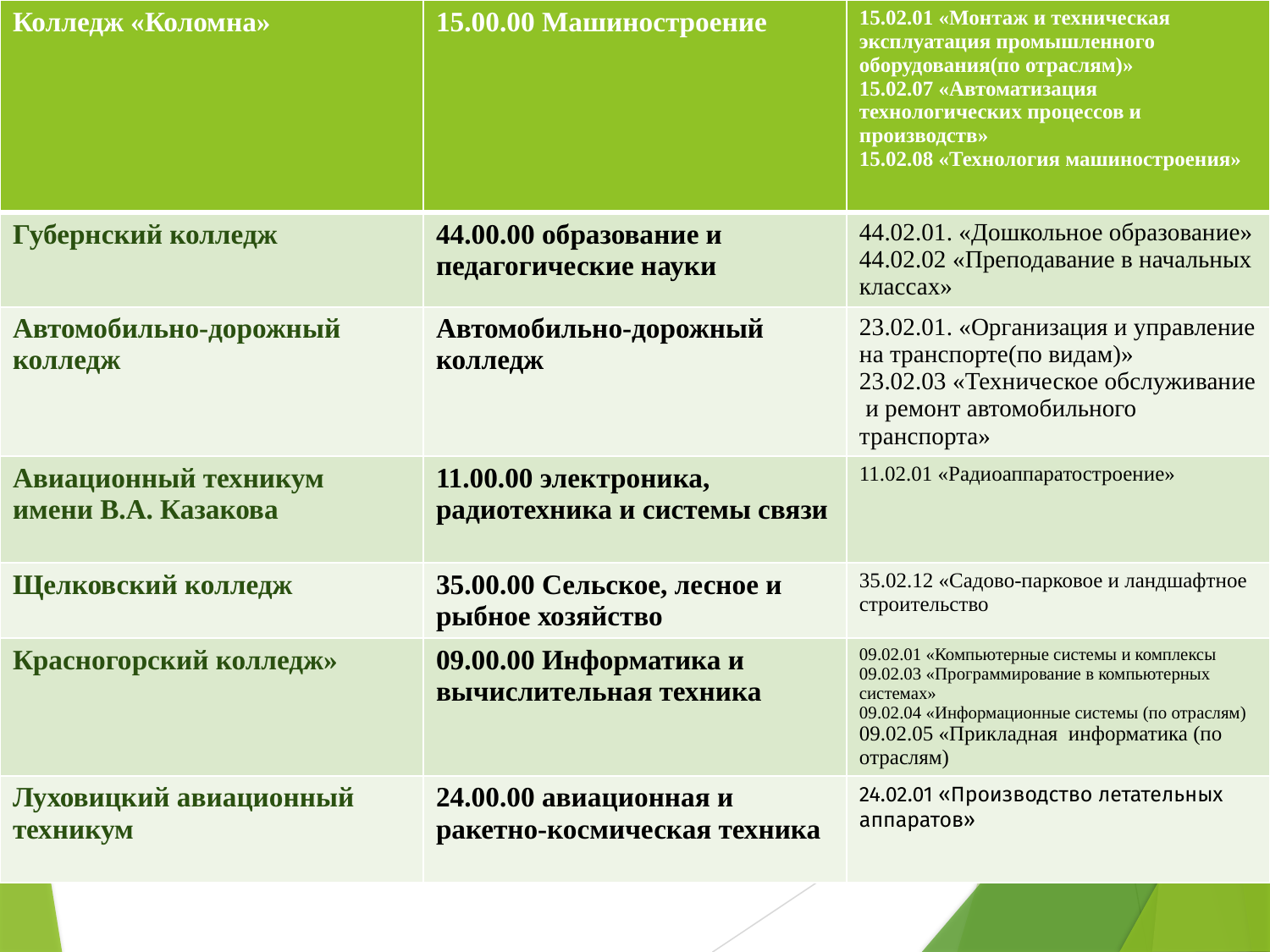

| Колледж «Коломна» | 15.00.00 Машиностроение | 15.02.01 «Монтаж и техническая эксплуатация промышленного оборудования(по отраслям)» 15.02.07 «Автоматизация технологических процессов и производств» 15.02.08 «Технология машиностроения» |
| --- | --- | --- |
| Губернский колледж | 44.00.00 образование и педагогические науки | 44.02.01. «Дошкольное образование» 44.02.02 «Преподавание в начальных классах» |
| Автомобильно-дорожный колледж | Автомобильно-дорожный колледж | 23.02.01. «Организация и управление на транспорте(по видам)» 23.02.03 «Техническое обслуживание и ремонт автомобильного транспорта» |
| Авиационный техникум имени В.А. Казакова | 11.00.00 электроника, радиотехника и системы связи | 11.02.01 «Радиоаппаратостроение» |
| Щелковский колледж | 35.00.00 Сельское, лесное и рыбное хозяйство | 35.02.12 «Садово-парковое и ландшафтное строительство |
| Красногорский колледж» | 09.00.00 Информатика и вычислительная техника | 09.02.01 «Компьютерные системы и комплексы 09.02.03 «Программирование в компьютерных системах» 09.02.04 «Информационные системы (по отраслям) 09.02.05 «Прикладная информатика (по отраслям) |
| Луховицкий авиационный техникум | 24.00.00 авиационная и ракетно-космическая техника | 24.02.01 «Производство летательных аппаратов» |